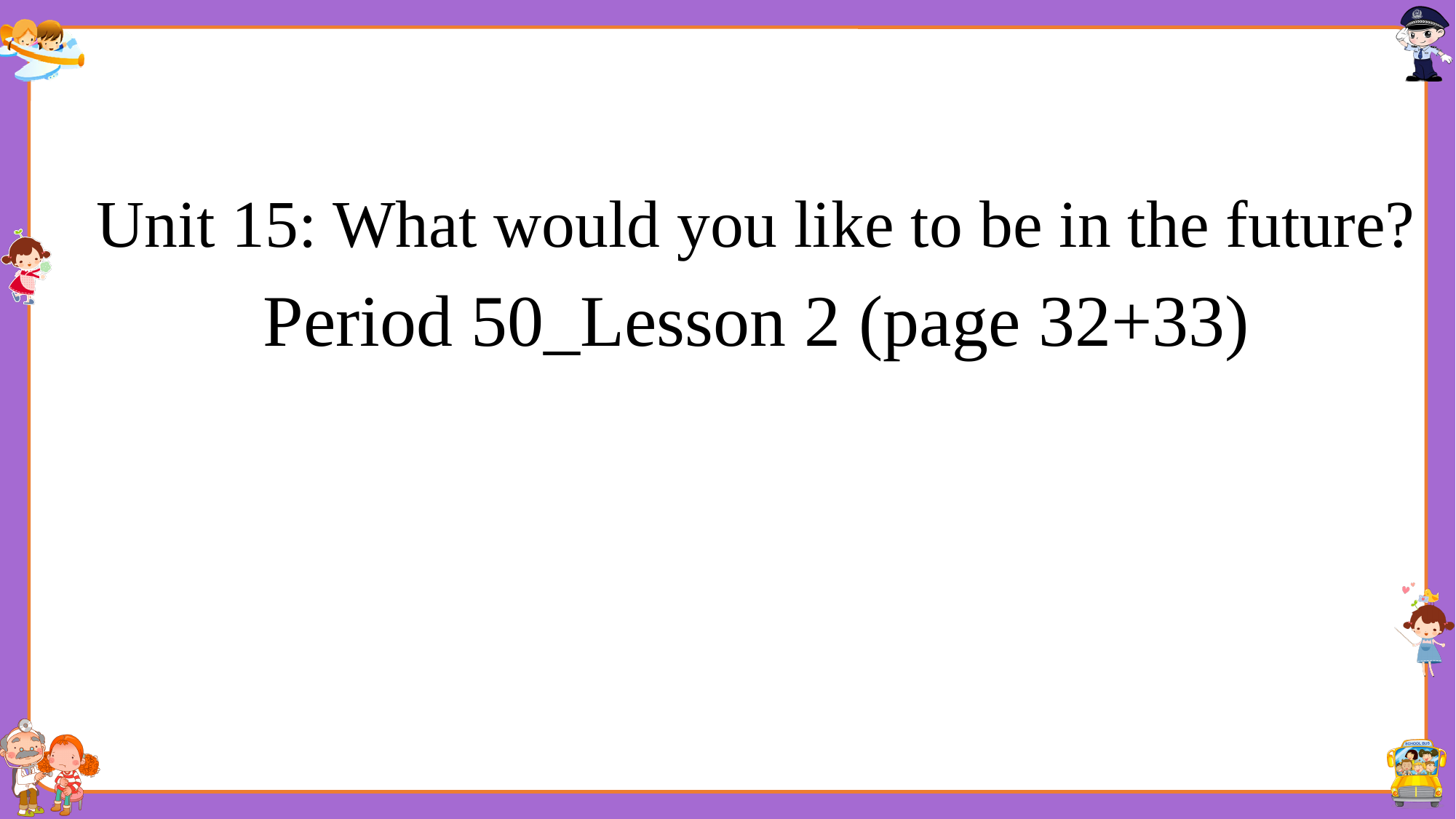

Unit 15: What would you like to be in the future?
Period 50_Lesson 2 (page 32+33)